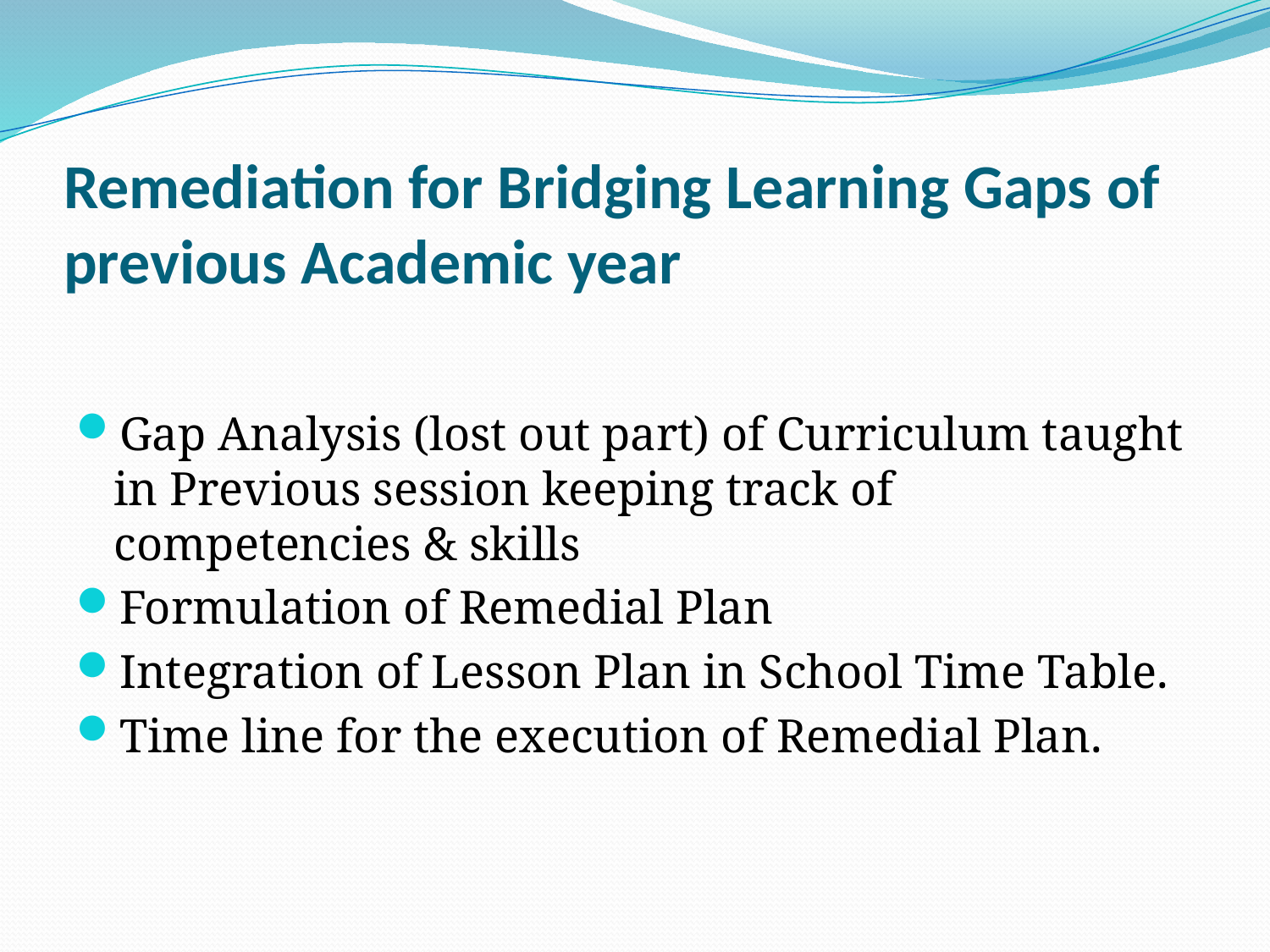

# Remediation for Bridging Learning Gaps of previous Academic year
Gap Analysis (lost out part) of Curriculum taught in Previous session keeping track of competencies & skills
Formulation of Remedial Plan
Integration of Lesson Plan in School Time Table.
Time line for the execution of Remedial Plan.